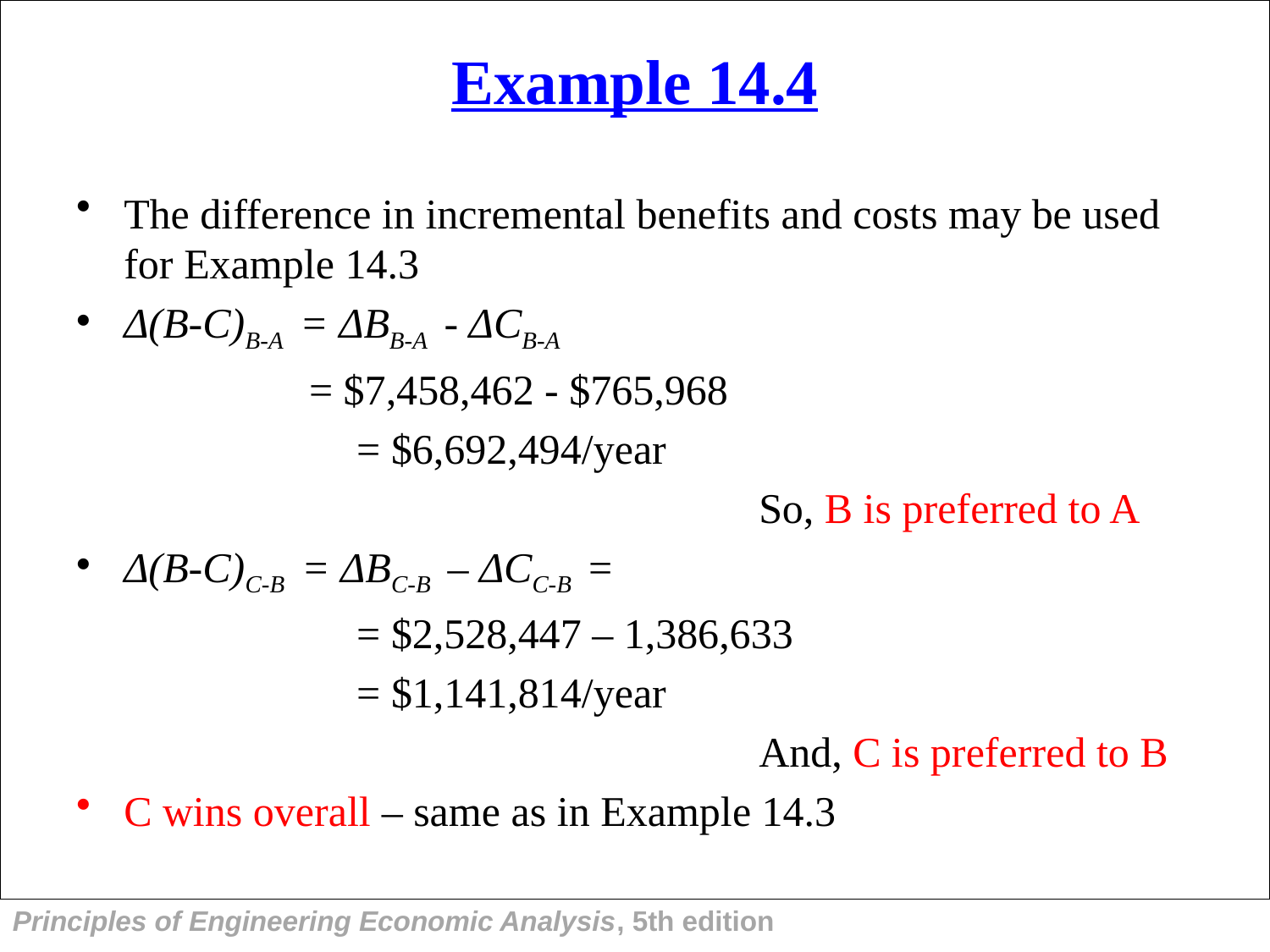

# Example 14.4
The difference in incremental benefits and costs may be used for Example 14.3
Δ(B-C)B-A  = ΔBB-A  - ΔCB-A
	          = $7,458,462 - $765,968
	  	          = $6,692,494/year
						So, B is preferred to A
Δ(B-C)C-B  = ΔBC-B  – ΔCC-B  =
	  	          = $2,528,447 – 1,386,633
	  	          = $1,141,814/year
						And, C is preferred to B
C wins overall – same as in Example 14.3